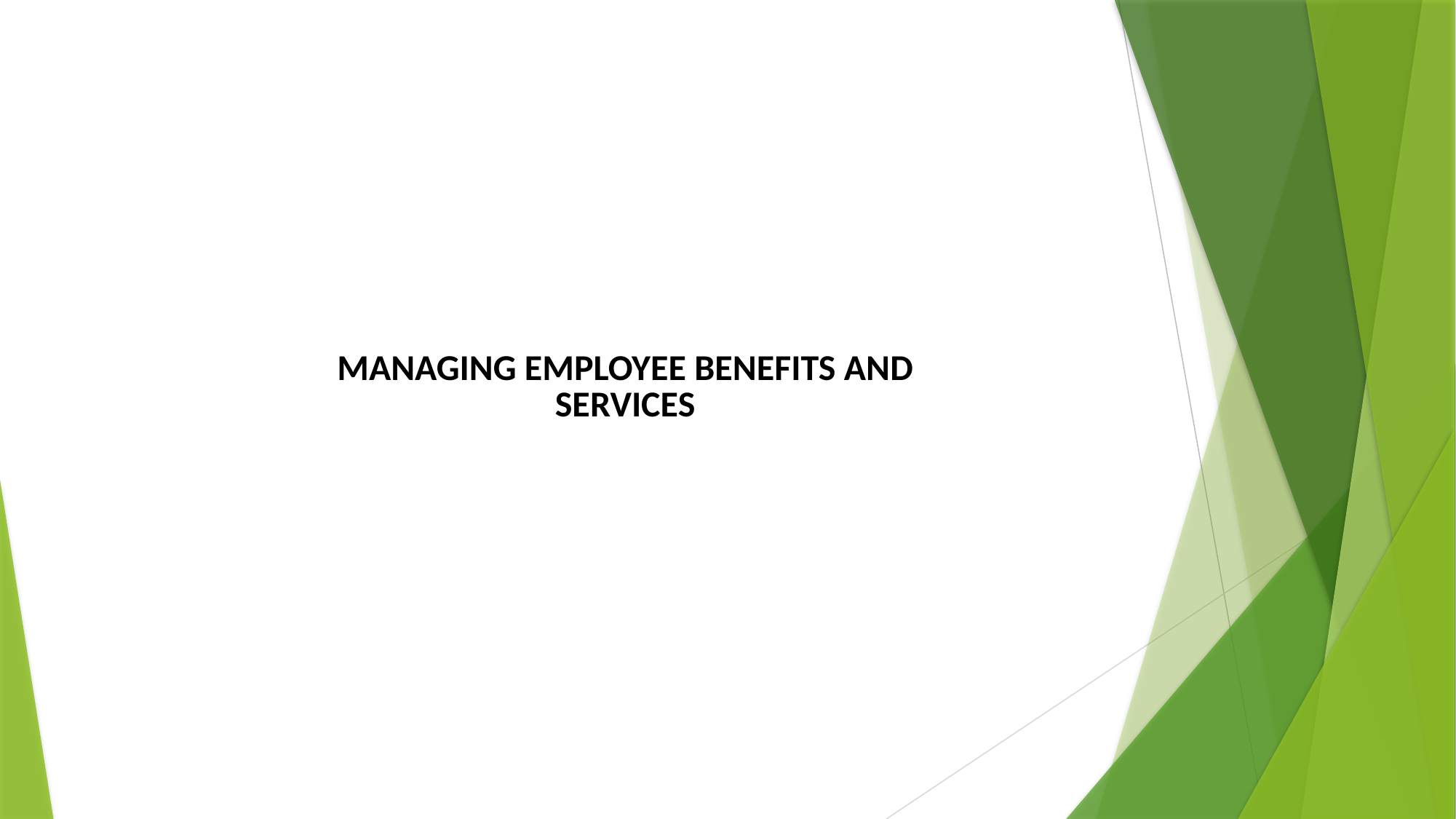

| MANAGING EMPLOYEE BENEFITS AND SERVICES |
| --- |